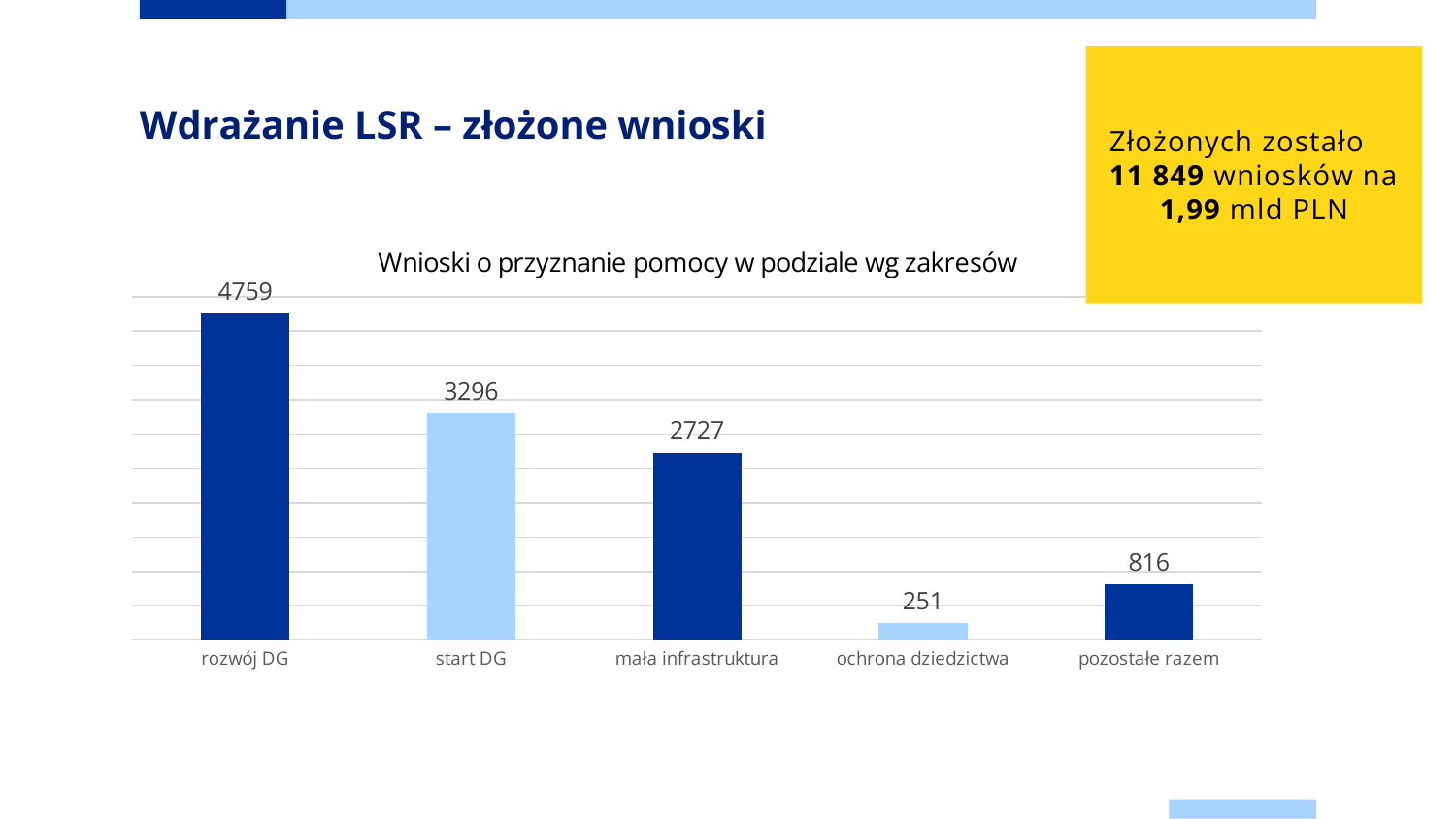

Złożonych zostało     11 849 wniosków na 1,99 mld PLN
# Wdrażanie LSR – złożone wnioski

### Chart: Wnioski o przyznanie pomocy w podziale wg zakresów

| Category |  |
|---|---|
| rozwój DG | 4759.0 |
| start DG | 3296.0 |
| mała infrastruktura | 2727.0 |
| ochrona dziedzictwa | 251.0 |
| pozostałe razem | 816.0 |